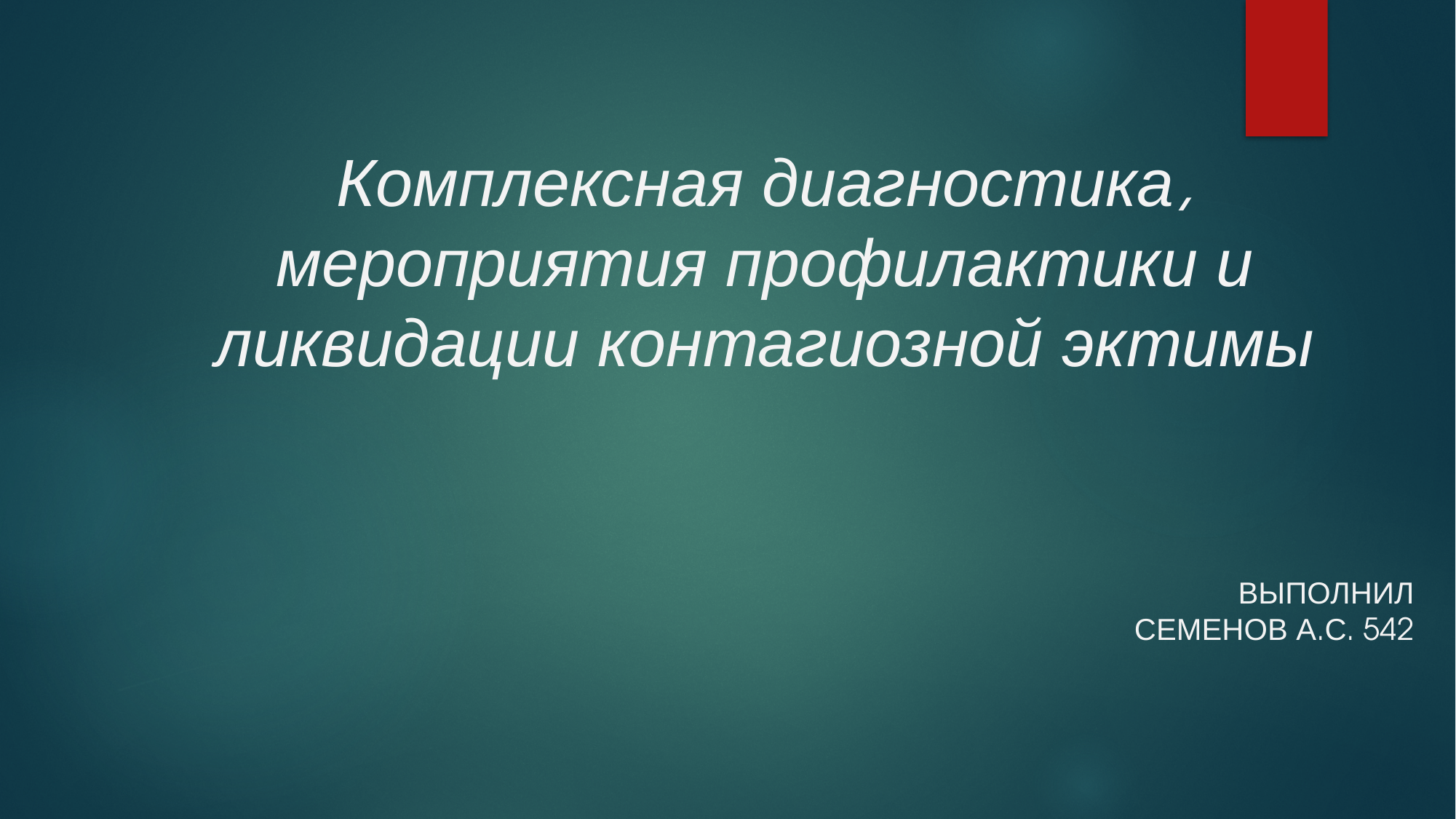

# Комплексная диагностика, мероприятия профилактики и ликвидации контагиозной эктимы
Выполнил Семенов А.С. 542